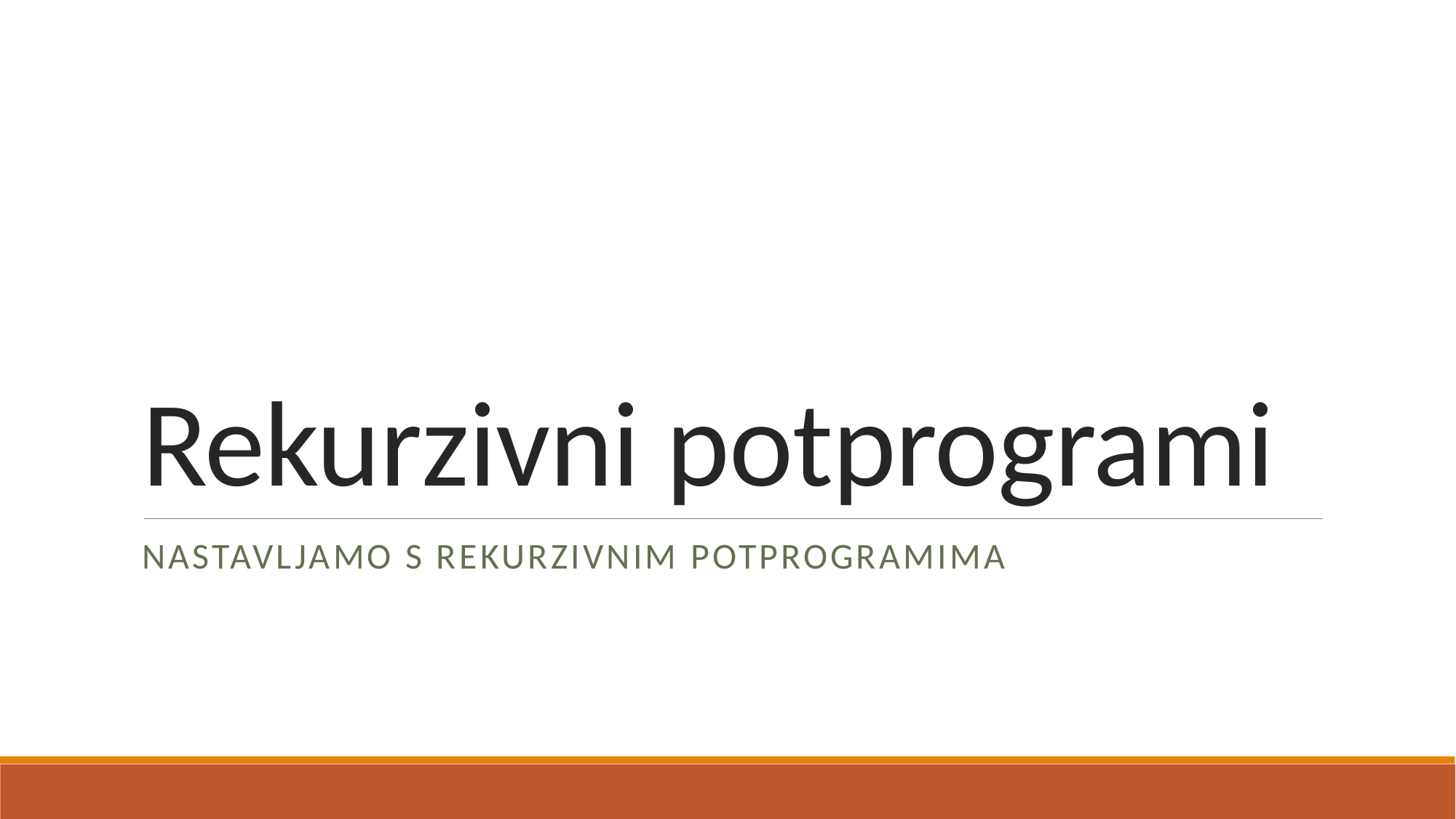

# Rekurzivni potprogrami
Nastavljamo s rekurzivnim potprogramima